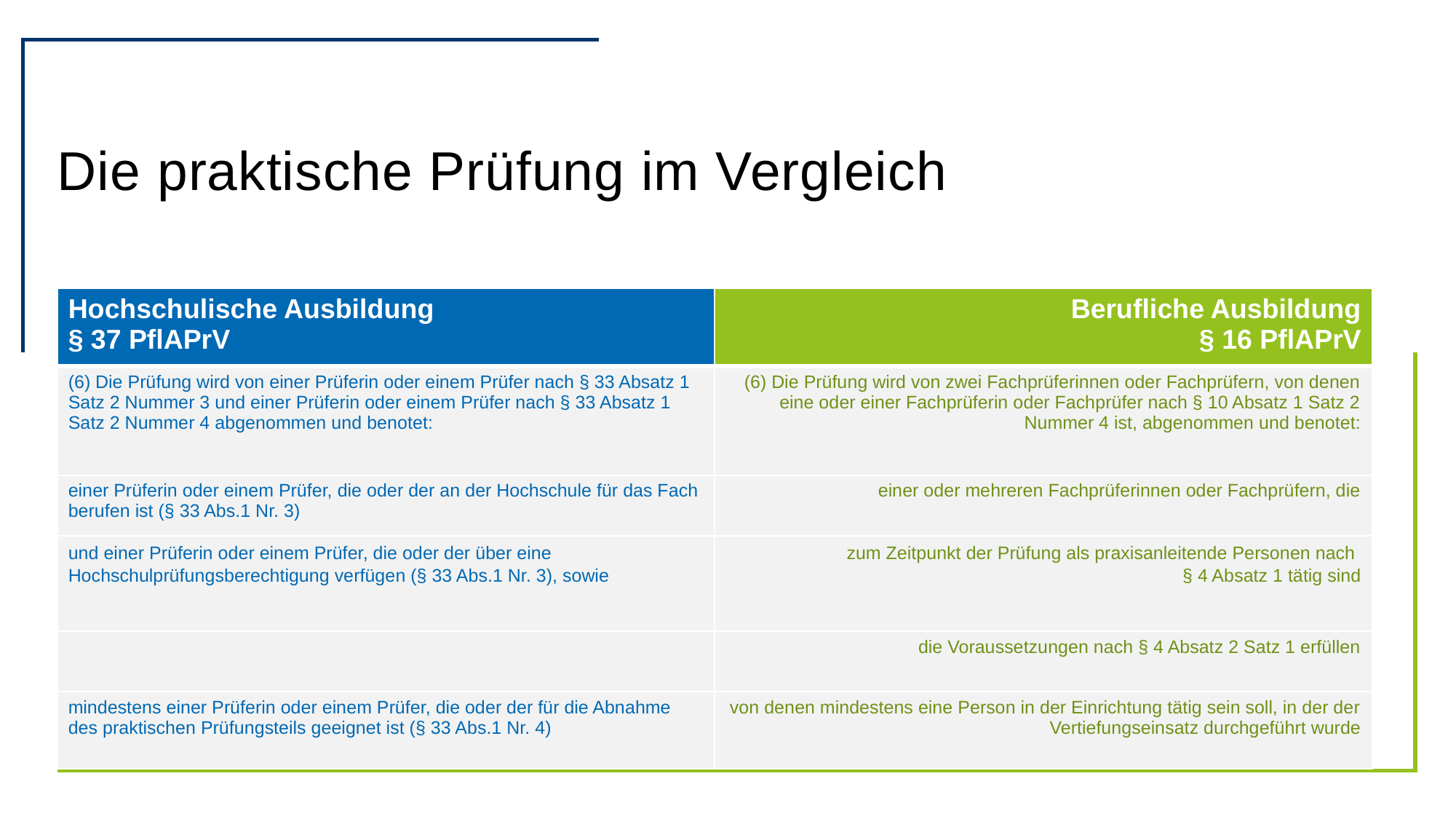

# Die praktische Prüfung im Vergleich

| Hochschulische Ausbildung § 37 PflAPrV | Berufliche Ausbildung § 16 PflAPrV |
| --- | --- |
| (6) Die Prüfung wird von einer Prüferin oder einem Prüfer nach § 33 Absatz 1 Satz 2 Nummer 3 und einer Prüferin oder einem Prüfer nach § 33 Absatz 1 Satz 2 Nummer 4 abgenommen und benotet: | (6) Die Prüfung wird von zwei Fachprüferinnen oder Fachprüfern, von denen eine oder einer Fachprüferin oder Fachprüfer nach § 10 Absatz 1 Satz 2 Nummer 4 ist, abgenommen und benotet: |
| einer Prüferin oder einem Prüfer, die oder der an der Hochschule für das Fach berufen ist (§ 33 Abs.1 Nr. 3) | einer oder mehreren Fachprüferinnen oder Fachprüfern, die |
| und einer Prüferin oder einem Prüfer, die oder der über eine Hochschulprüfungsberechtigung verfügen (§ 33 Abs.1 Nr. 3), sowie | zum Zeitpunkt der Prüfung als praxisanleitende Personen nach § 4 Absatz 1 tätig sind |
|  | die Voraussetzungen nach § 4 Absatz 2 Satz 1 erfüllen |
| mindestens einer Prüferin oder einem Prüfer, die oder der für die Abnahme des praktischen Prüfungsteils geeignet ist (§ 33 Abs.1 Nr. 4) | von denen mindestens eine Person in der Einrichtung tätig sein soll, in der der Vertiefungseinsatz durchgeführt wurde |